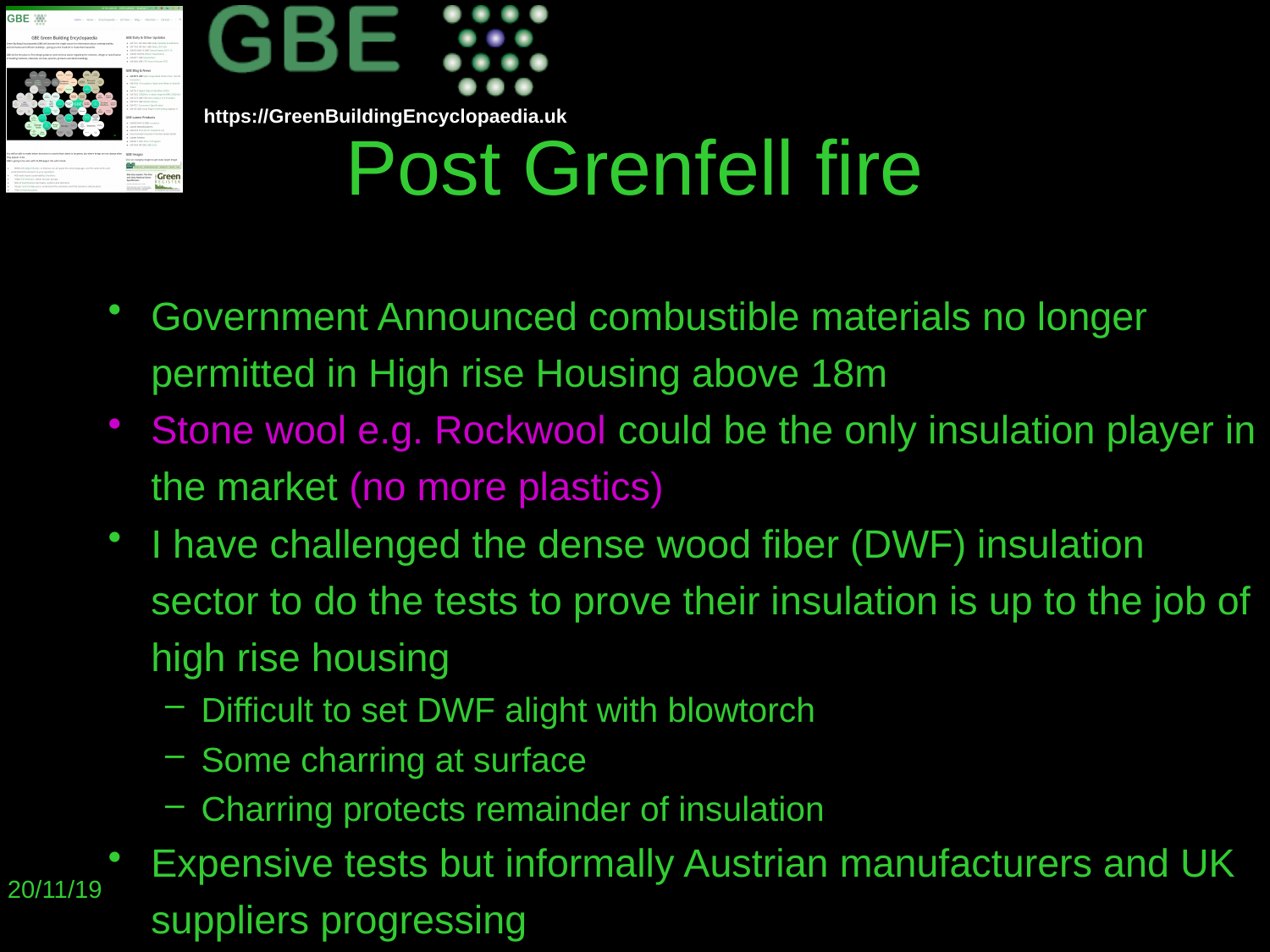

# Post Grenfell fire
Government Announced combustible materials no longer permitted in High rise Housing above 18m
Stone wool e.g. Rockwool could be the only insulation player in the market (no more plastics)
I have challenged the dense wood fiber (DWF) insulation sector to do the tests to prove their insulation is up to the job of high rise housing
Difficult to set DWF alight with blowtorch
Some charring at surface
Charring protects remainder of insulation
Expensive tests but informally Austrian manufacturers and UK suppliers progressing
20/11/19